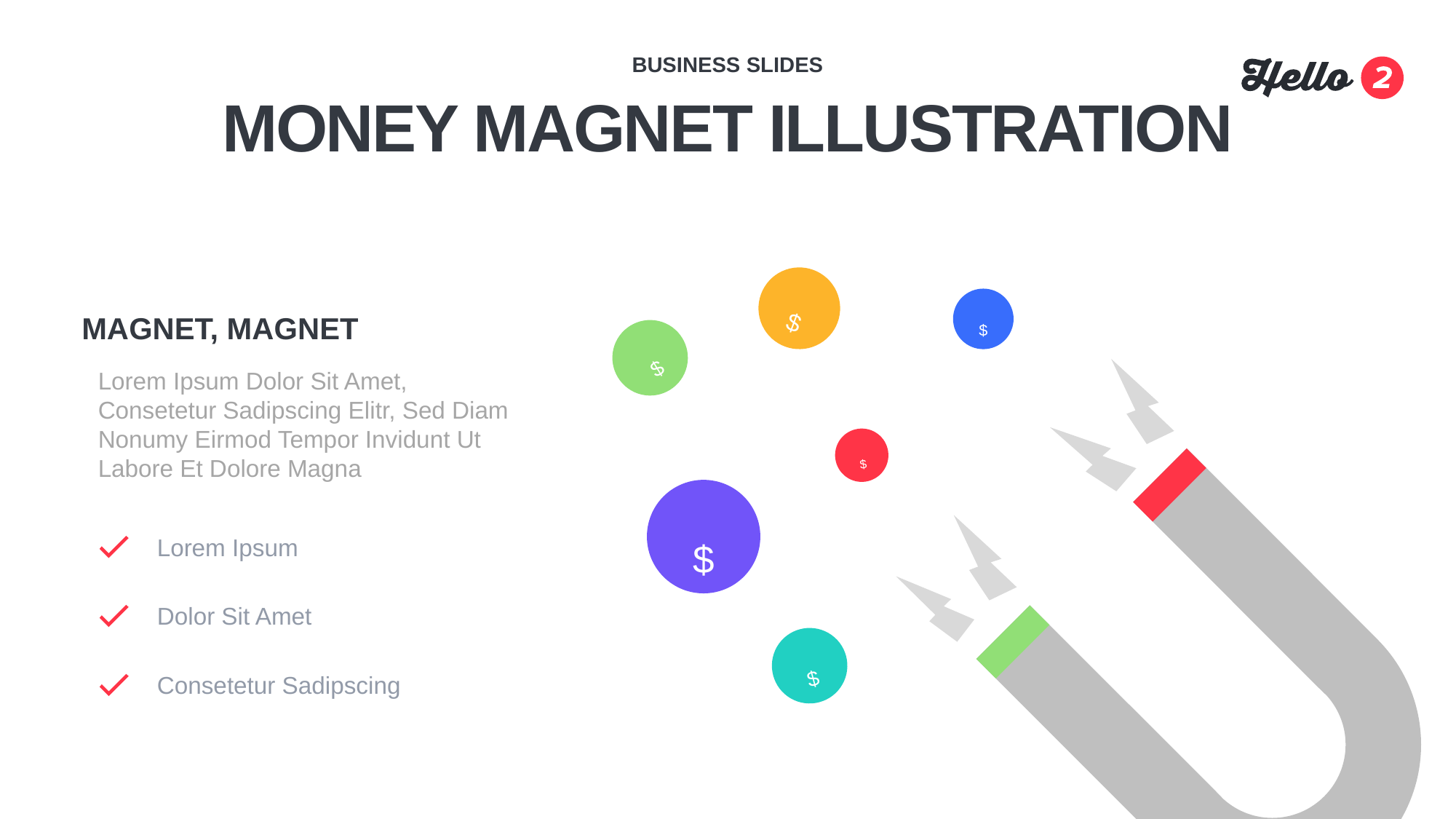

BUSINESS SLIDES
# MONEY MAGNET ILLUSTRATION
$
$
MAGNET, MAGNET
$
Lorem Ipsum Dolor Sit Amet, Consetetur Sadipscing Elitr, Sed Diam Nonumy Eirmod Tempor Invidunt Ut Labore Et Dolore Magna

$
$

Lorem Ipsum

Dolor Sit Amet

$
Consetetur Sadipscing

17